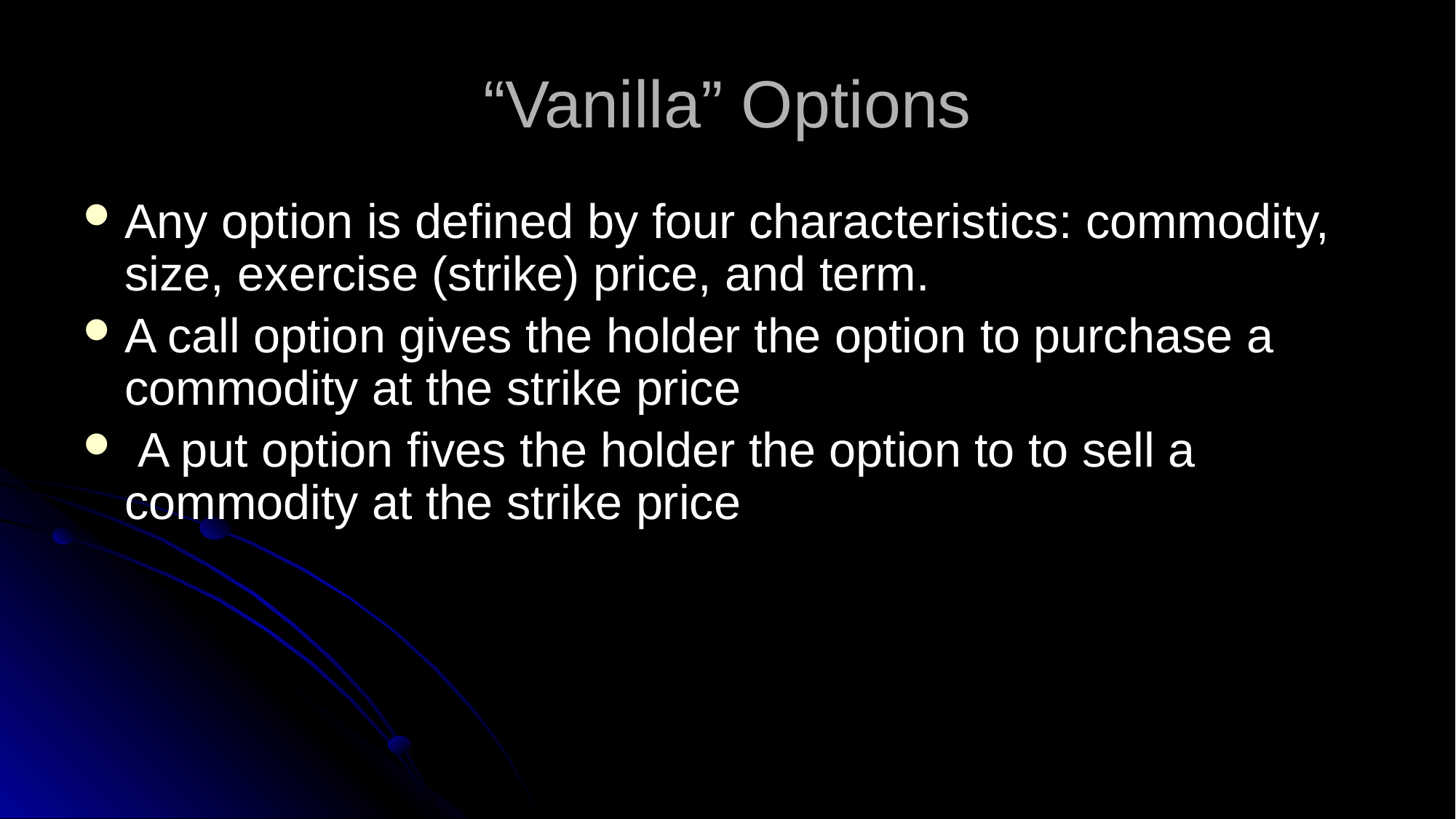

# “Vanilla” Options
Any option is defined by four characteristics: commodity, size, exercise (strike) price, and term.
A call option gives the holder the option to purchase a commodity at the strike price
 A put option fives the holder the option to to sell a commodity at the strike price